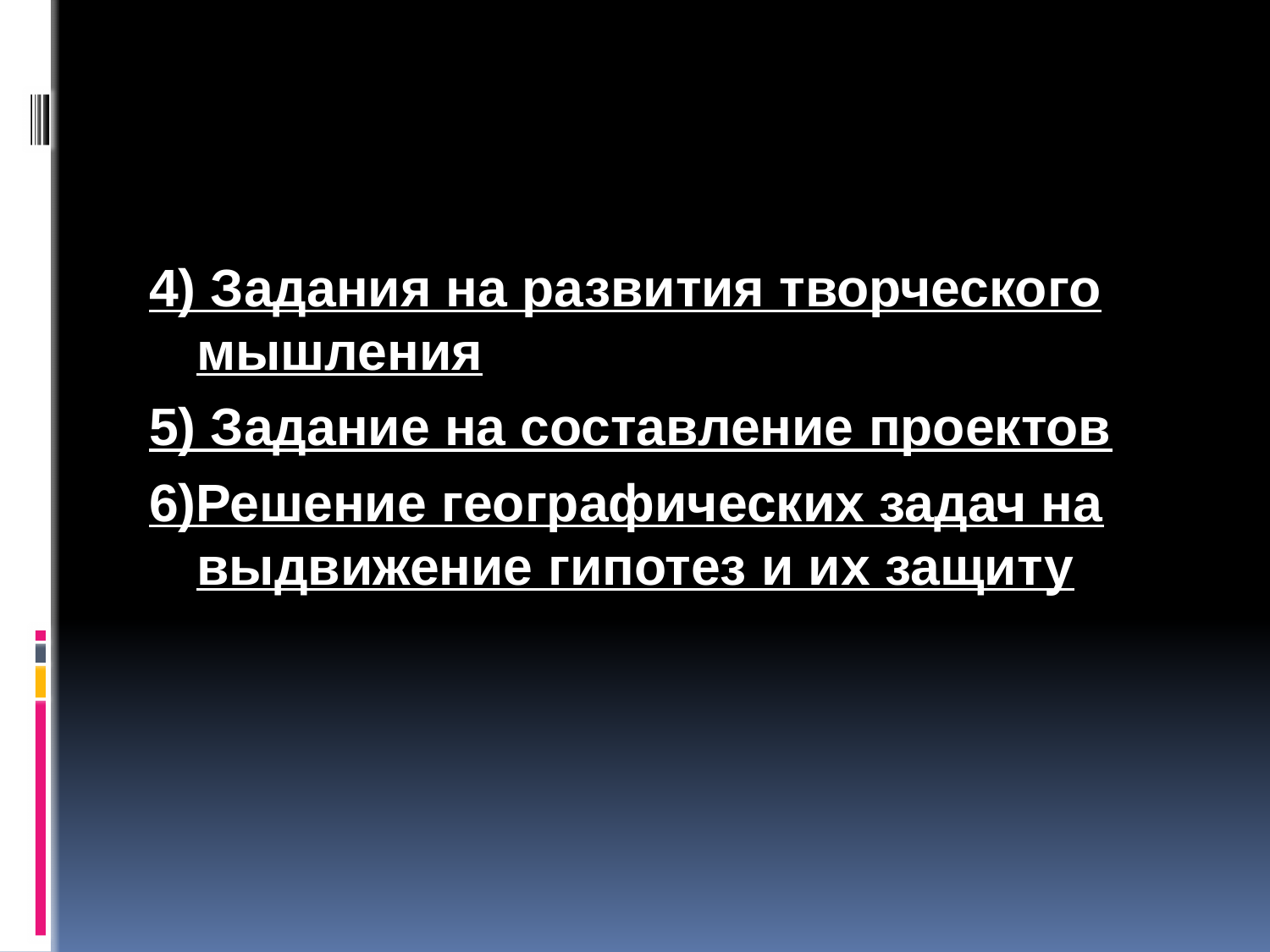

#
4) Задания на развития творческого мышления
5) Задание на составление проектов
6)Решение географических задач на выдвижение гипотез и их защиту